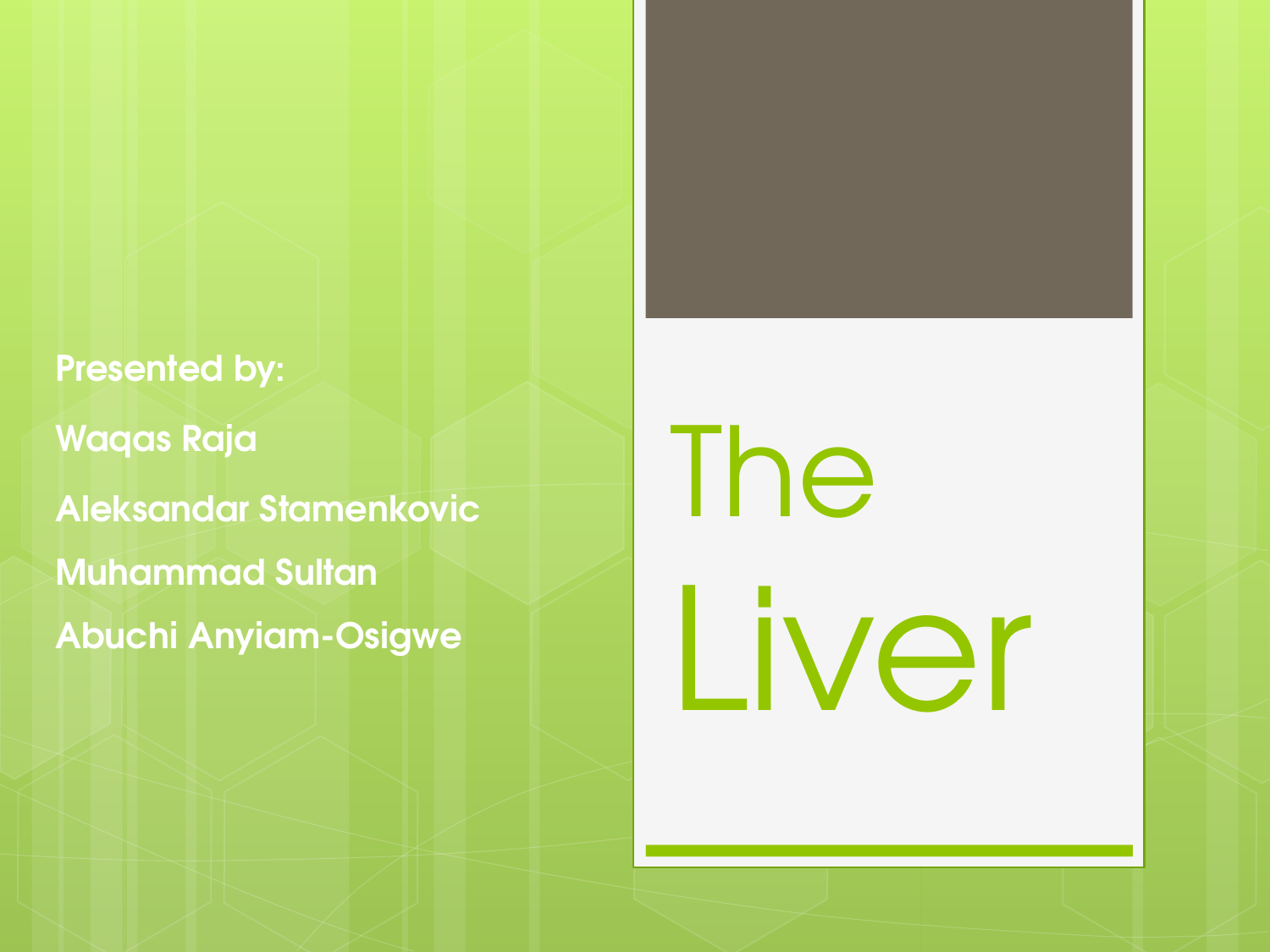

Presented by:
Waqas Raja
Aleksandar Stamenkovic    Muhammad Sultan    Abuchi Anyiam-Osigwe
# The Liver